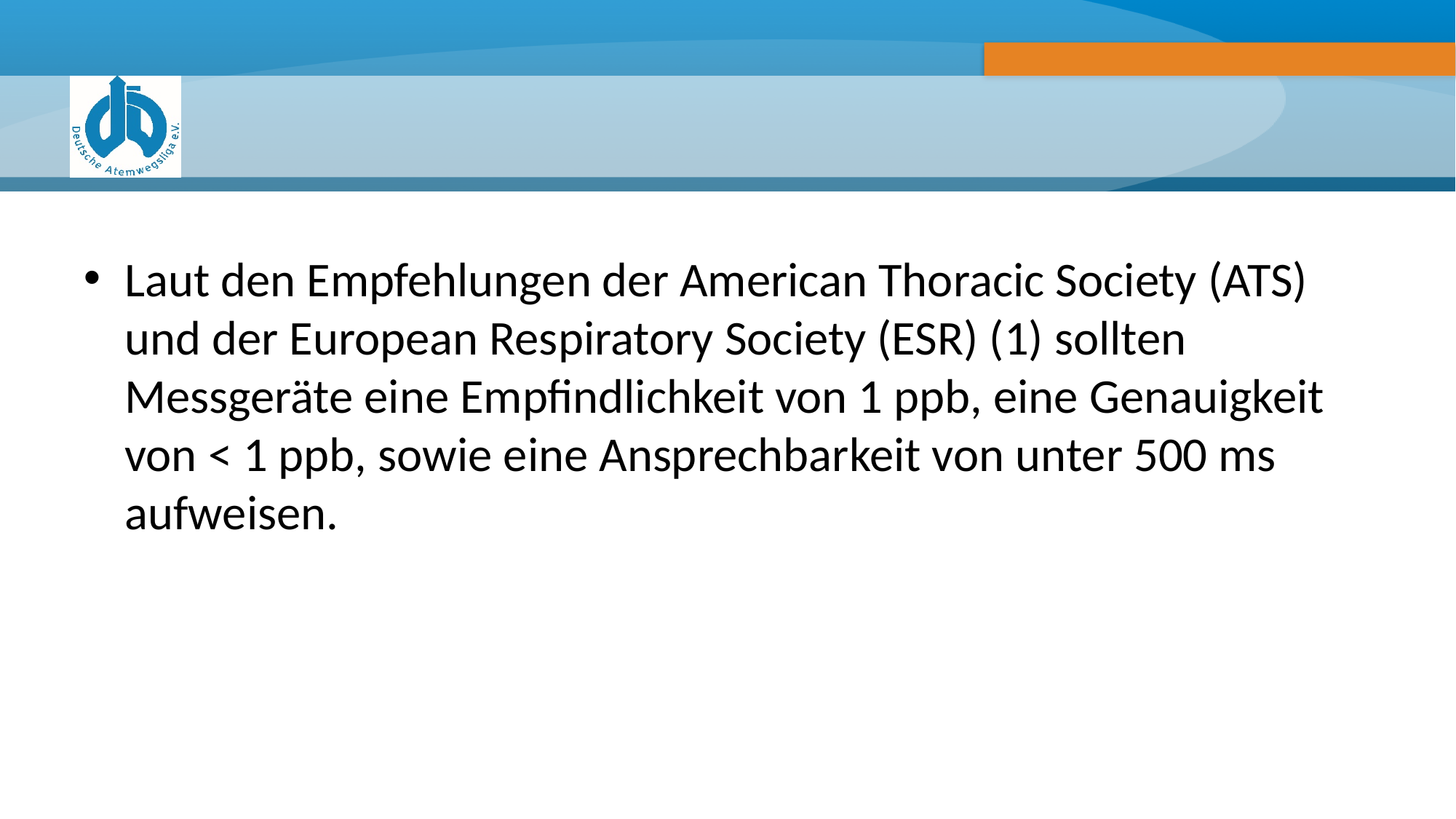

Laut den Empfehlungen der American Thoracic Society (ATS) und der European Respiratory Society (ESR) (1) sollten Messgeräte eine Empfindlichkeit von 1 ppb, eine Genauigkeit von < 1 ppb, sowie eine Ansprechbarkeit von unter 500 ms aufweisen.